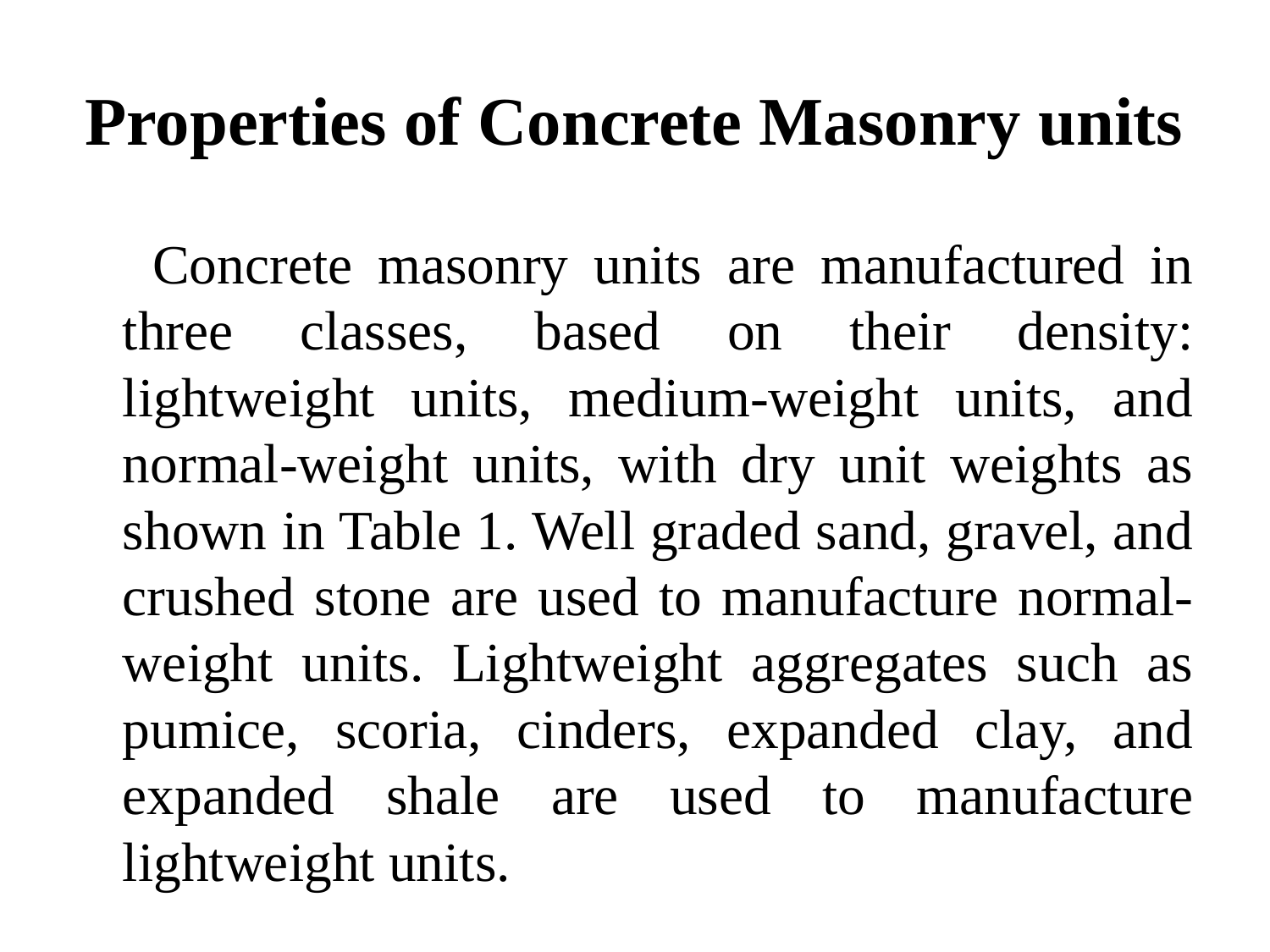

# Properties of Concrete Masonry units
   Concrete masonry units are manufactured in three classes, based on their density: lightweight units, medium-weight units, and normal-weight units, with dry unit weights as shown in Table 1. Well graded sand, gravel, and crushed stone are used to manufacture normal-weight units. Lightweight aggregates such as pumice, scoria, cinders, expanded clay, and expanded shale are used to manufacture lightweight units.